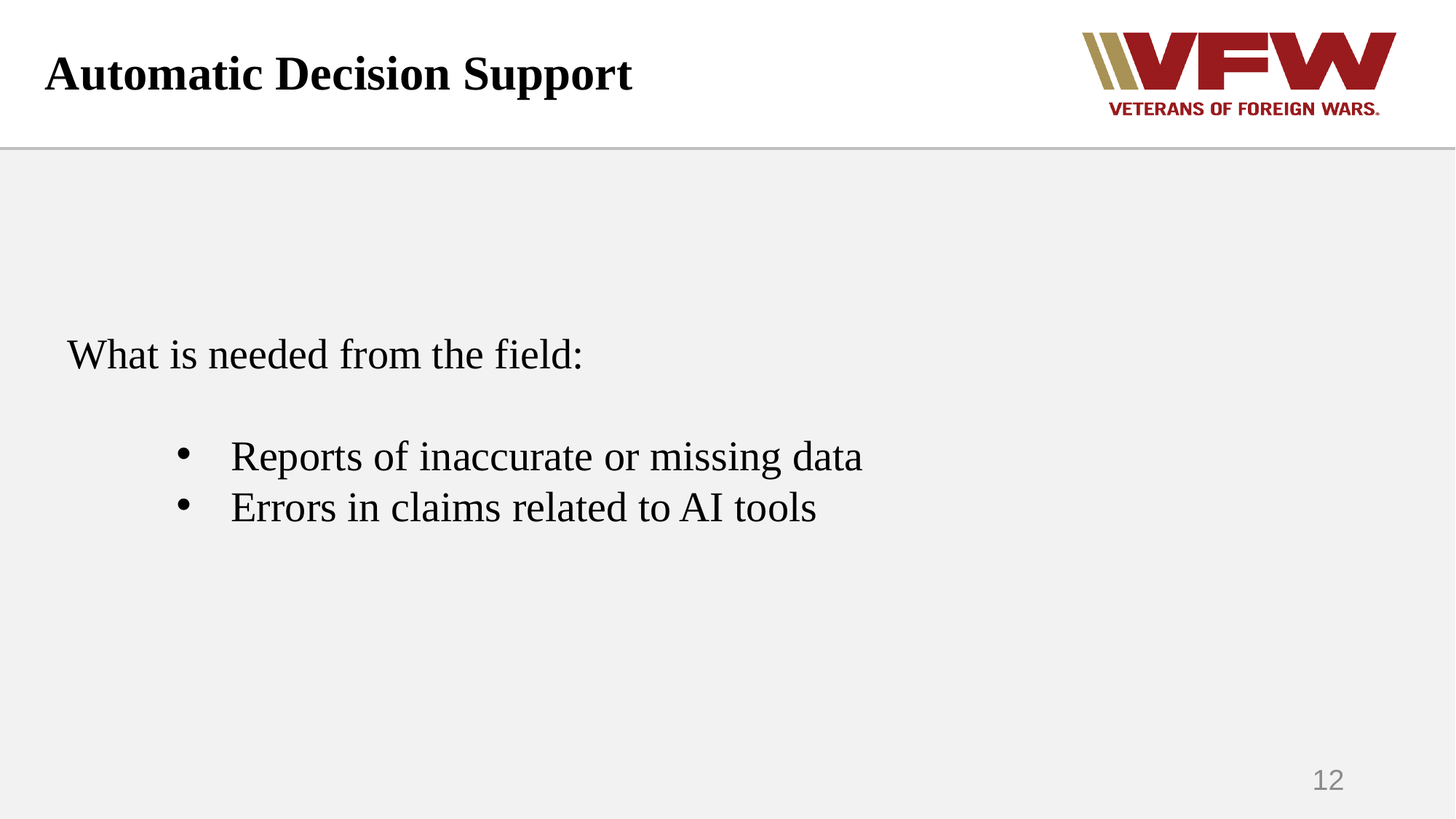

Automatic Decision Support
What is needed from the field:

Reports of inaccurate or missing data
Errors in claims related to AI tools

12